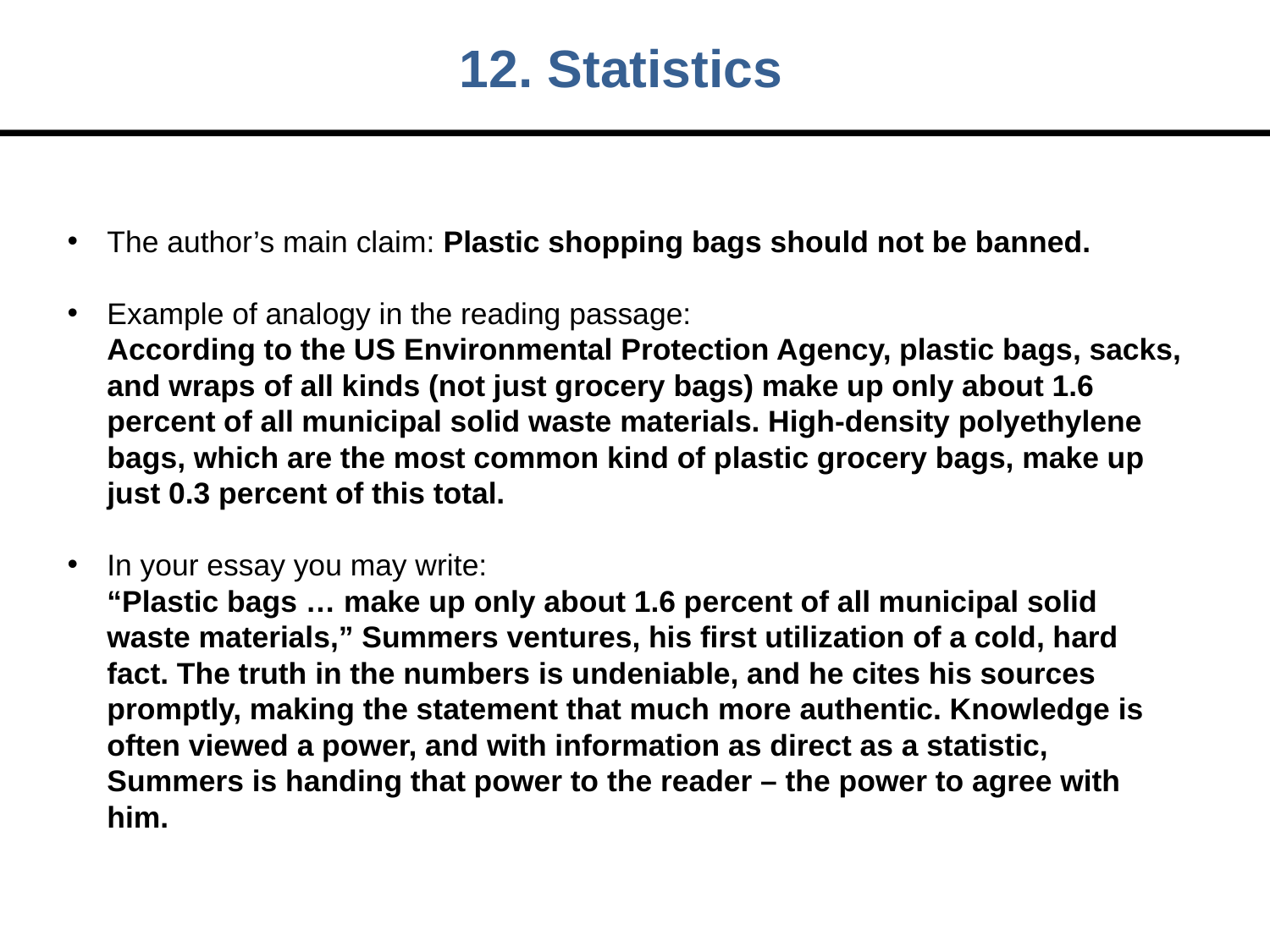

12. Statistics

The author’s main claim: Plastic shopping bags should not be banned.
Example of analogy in the reading passage:
According to the US Environmental Protection Agency, plastic bags, sacks, and wraps of all kinds (not just grocery bags) make up only about 1.6 percent of all municipal solid waste materials. High-density polyethylene bags, which are the most common kind of plastic grocery bags, make up just 0.3 percent of this total.
In your essay you may write:
“Plastic bags … make up only about 1.6 percent of all municipal solid waste materials,” Summers ventures, his first utilization of a cold, hard fact. The truth in the numbers is undeniable, and he cites his sources promptly, making the statement that much more authentic. Knowledge is often viewed a power, and with information as direct as a statistic, Summers is handing that power to the reader – the power to agree with him.